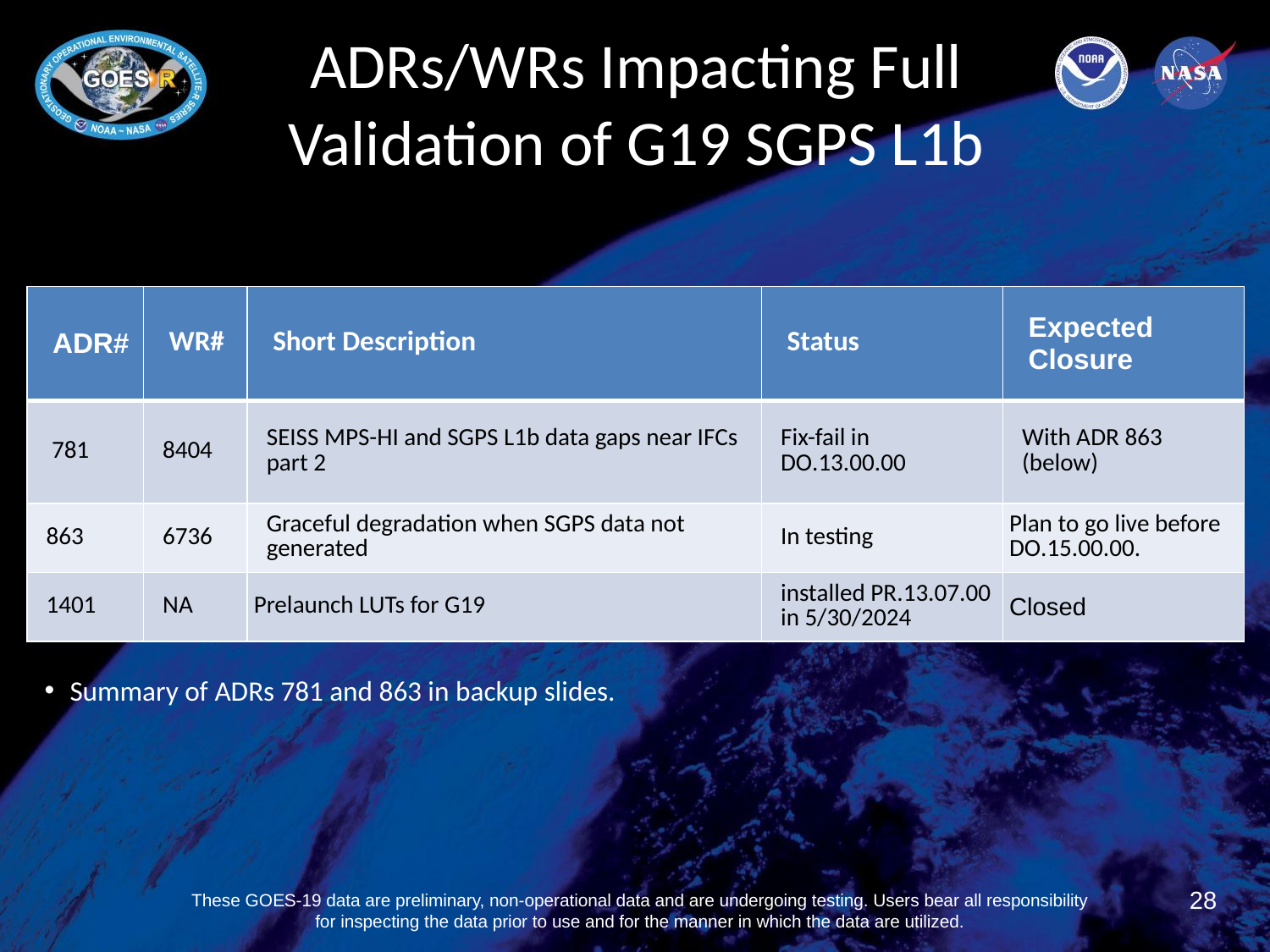

# ADRs/WRs Impacting Full Validation of G19 SGPS L1b
| ADR# | WR# | Short Description | Status | Expected Closure |
| --- | --- | --- | --- | --- |
| 781 | 8404 | SEISS MPS-HI and SGPS L1b data gaps near IFCs part 2 | Fix-fail in DO.13.00.00 | With ADR 863 (below) |
| 863 | 6736 | Graceful degradation when SGPS data not generated | In testing | Plan to go live before DO.15.00.00. |
| 1401 | NA | Prelaunch LUTs for G19 | installed PR.13.07.00 in 5/30/2024 | Closed |
Summary of ADRs 781 and 863 in backup slides.
28
These GOES-19 data are preliminary, non-operational data and are undergoing testing. Users bear all responsibility for inspecting the data prior to use and for the manner in which the data are utilized.